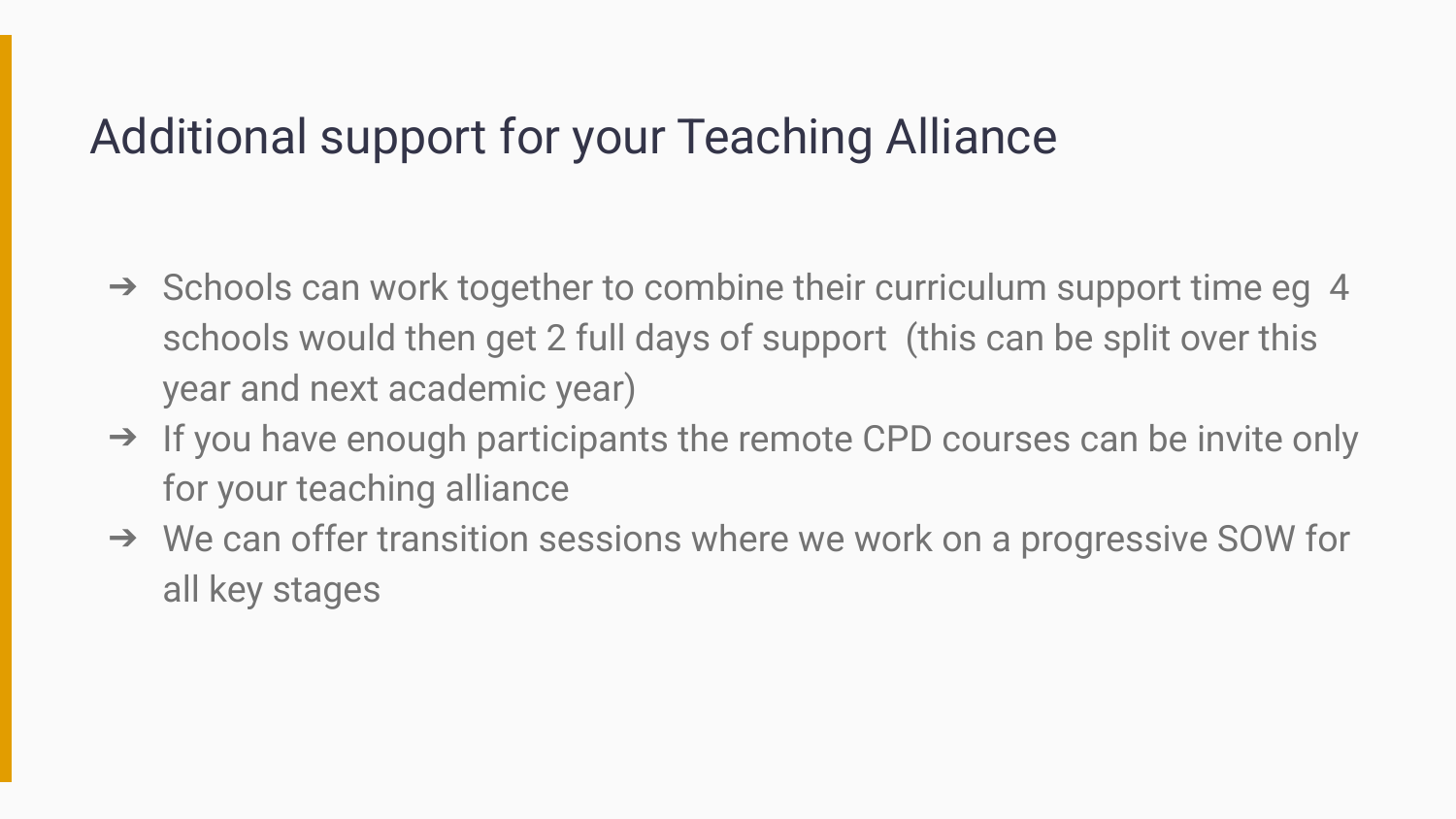

# Additional support for your Teaching Alliance
Schools can work together to combine their curriculum support time eg  4 schools would then get 2 full days of support  (this can be split over this year and next academic year)
If you have enough participants the remote CPD courses can be invite only for your teaching alliance
We can offer transition sessions where we work on a progressive SOW for all key stages